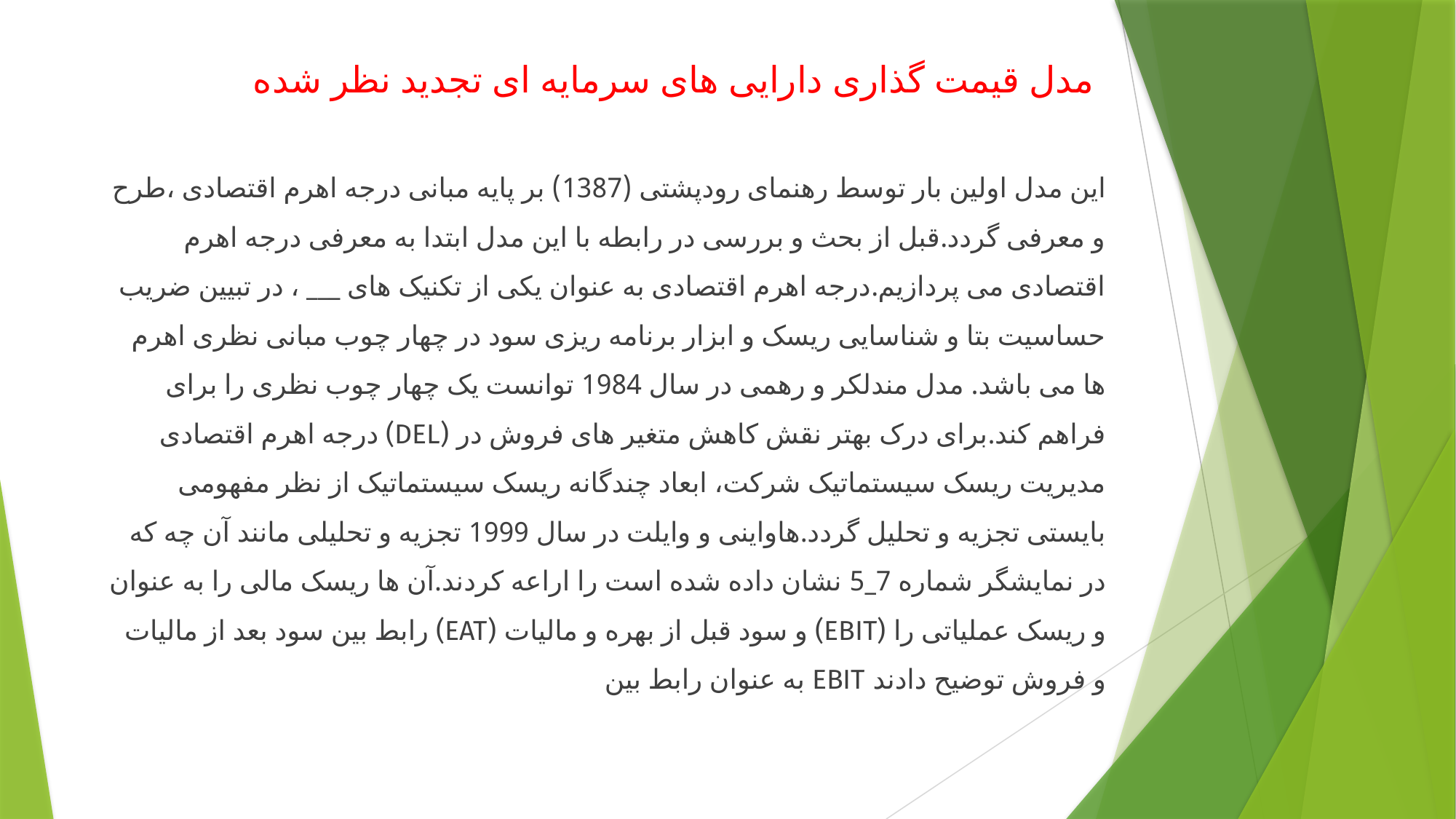

# مدل قیمت گذاری دارایی های سرمایه ای تجدید نظر شده
این مدل اولین بار توسط رهنمای رودپشتی (1387) بر پایه مبانی درجه اهرم اقتصادی ،طرح و معرفی گردد.قبل از بحث و بررسی در رابطه با این مدل ابتدا به معرفی درجه اهرم اقتصادی می پردازیم.درجه اهرم اقتصادی به عنوان یکی از تکنیک های ___ ، در تبیین ضریب حساسیت بتا و شناسایی ریسک و ابزار برنامه ریزی سود در چهار چوب مبانی نظری اهرم ها می باشد. مدل مندلکر و رهمی در سال 1984 توانست یک چهار چوب نظری را برای درجه اهرم اقتصادی (DEL) فراهم کند.برای درک بهتر نقش کاهش متغیر های فروش در مدیریت ریسک سیستماتیک شرکت، ابعاد چندگانه ریسک سیستماتیک از نظر مفهومی بایستی تجزیه و تحلیل گردد.هاواینی و وایلت در سال 1999 تجزیه و تحلیلی مانند آن چه که در نمایشگر شماره 7_5 نشان داده شده است را اراعه کردند.آن ها ریسک مالی را به عنوان رابط بین سود بعد از مالیات (EAT) و سود قبل از بهره و مالیات (EBIT) و ریسک عملیاتی را به عنوان رابط بین EBIT و فروش توضیح دادند